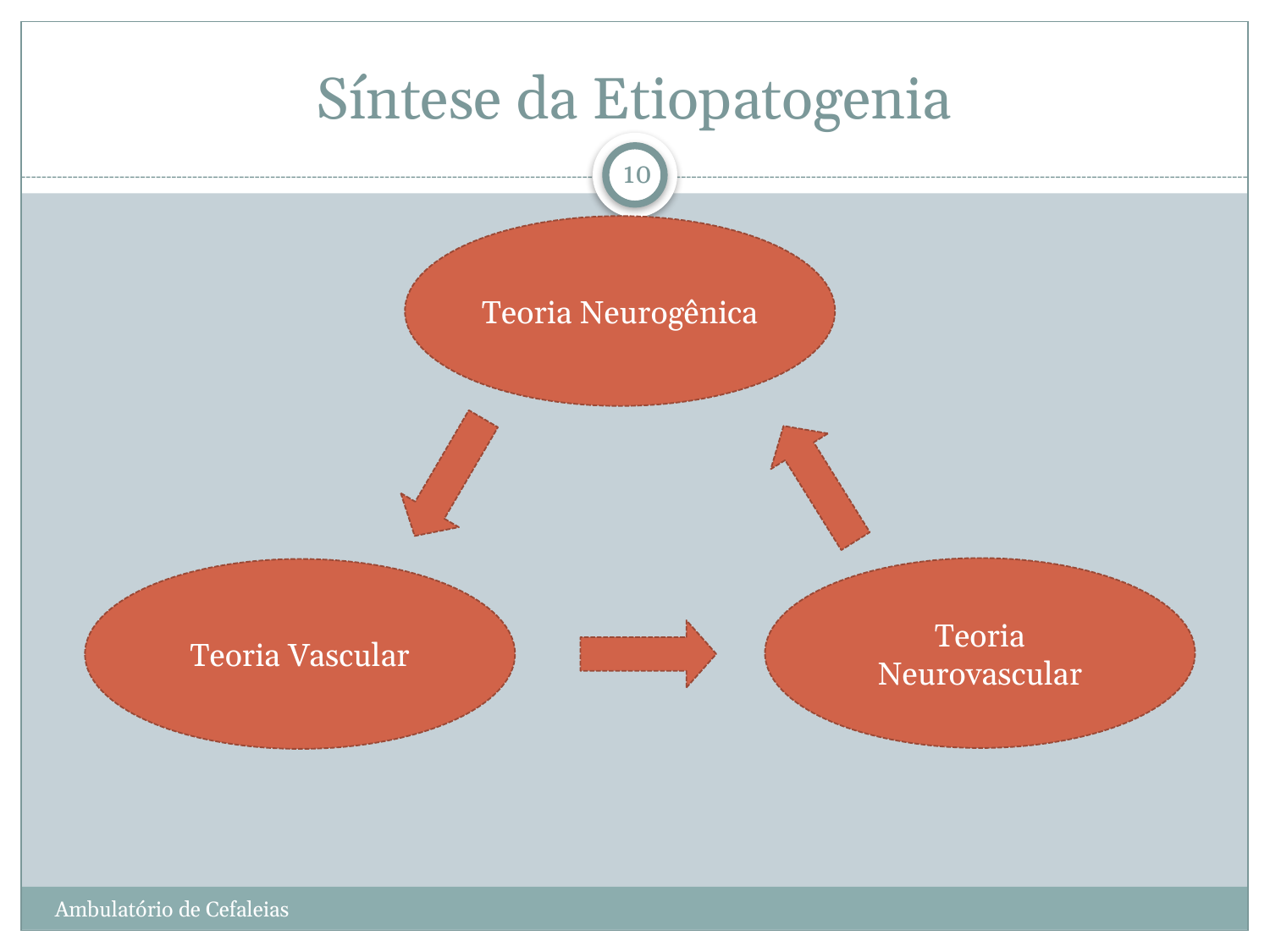

# Síntese da Etiopatogenia
10
Teoria Neurogênica

Teoria Neurovascular
Teoria Vascular

Ambulatório de Cefaleias